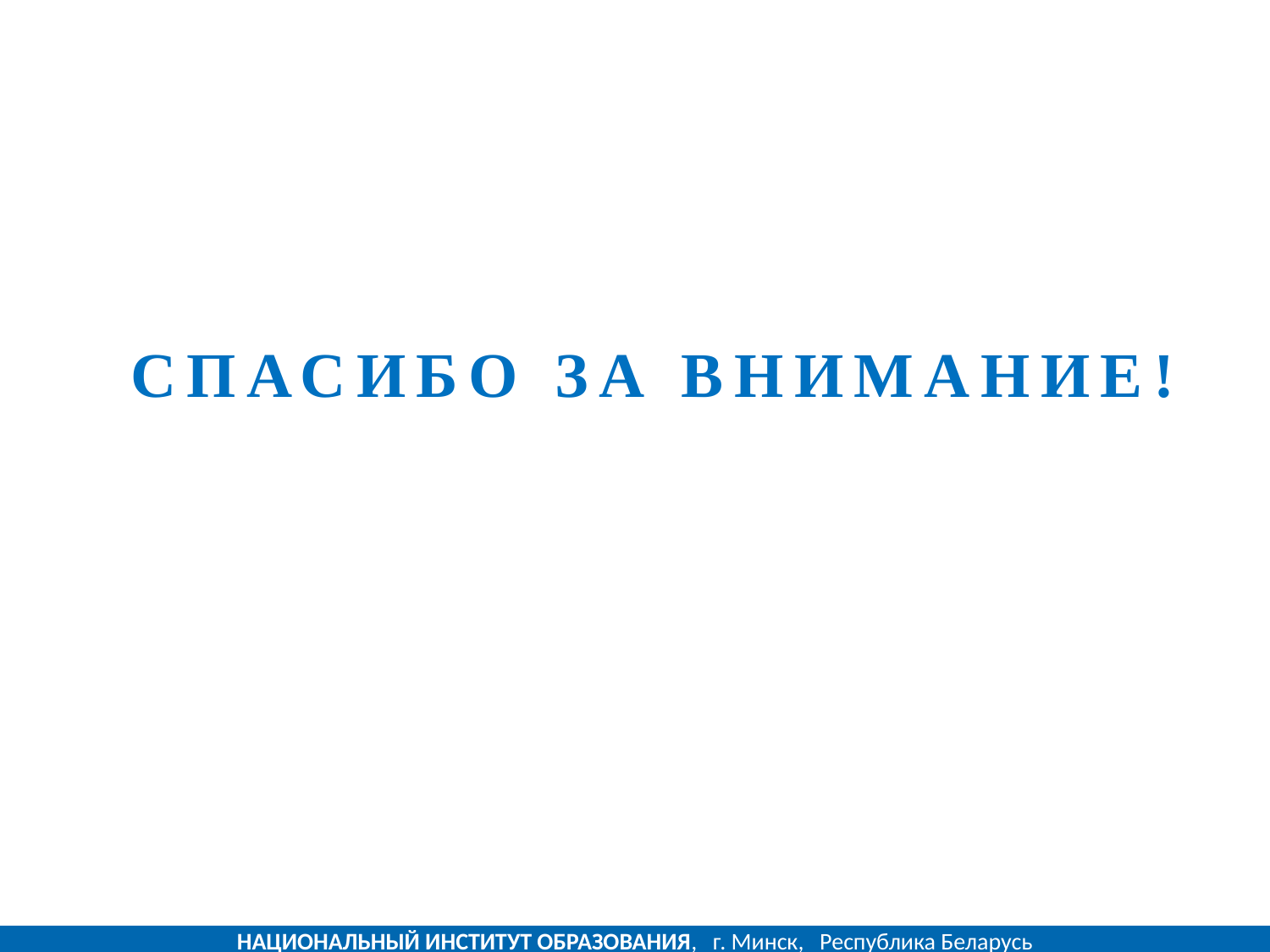

СПАСИБО ЗА ВНИМАНИЕ!
НАЦИОНАЛЬНЫЙ ИНСТИТУТ ОБРАЗОВАНИЯ,   г. Минск,   Республика Беларусь